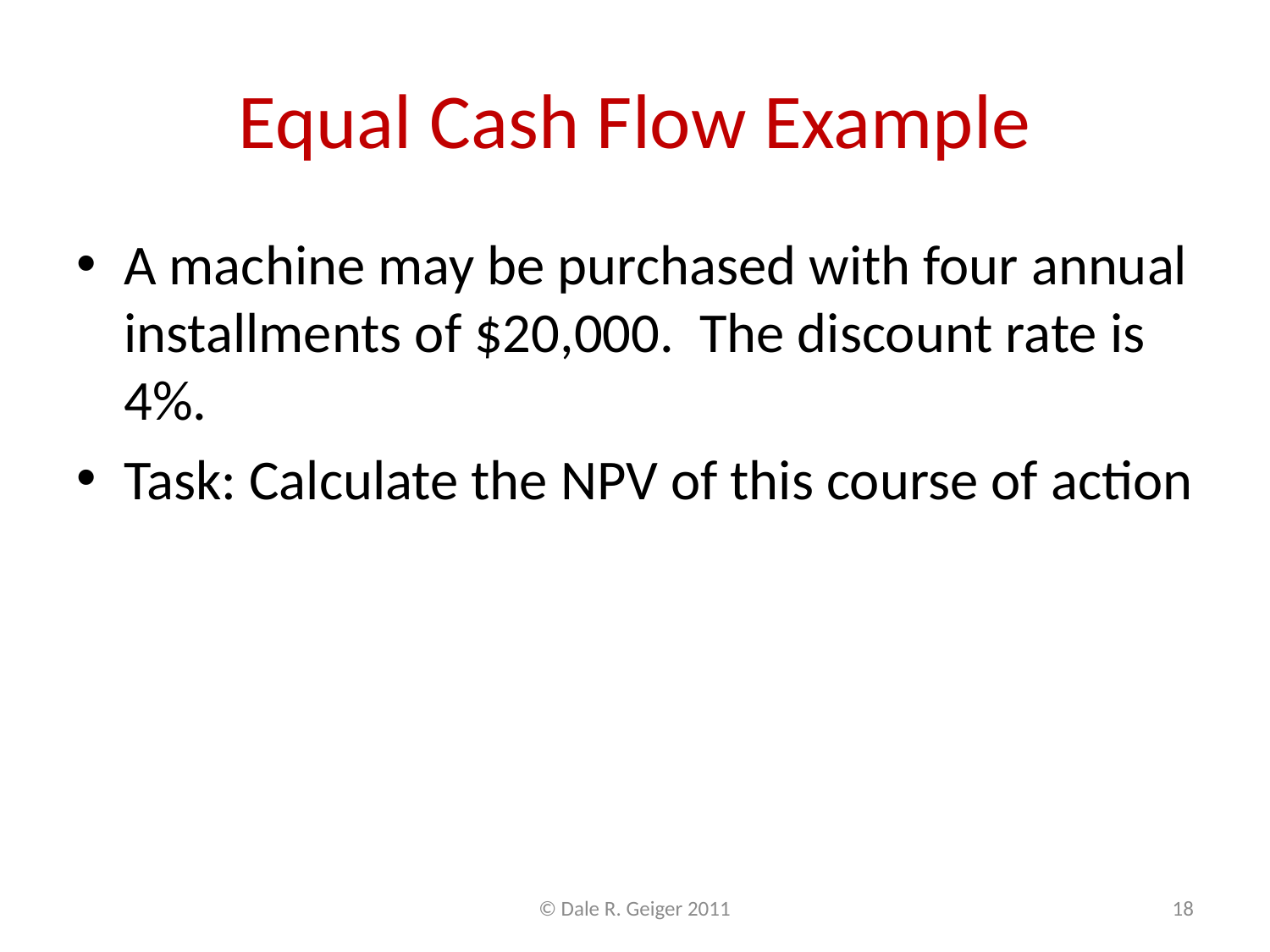

# Equal Cash Flow Example
A machine may be purchased with four annual installments of $20,000.  The discount rate is 4%.
Task: Calculate the NPV of this course of action
© Dale R. Geiger 2011
18